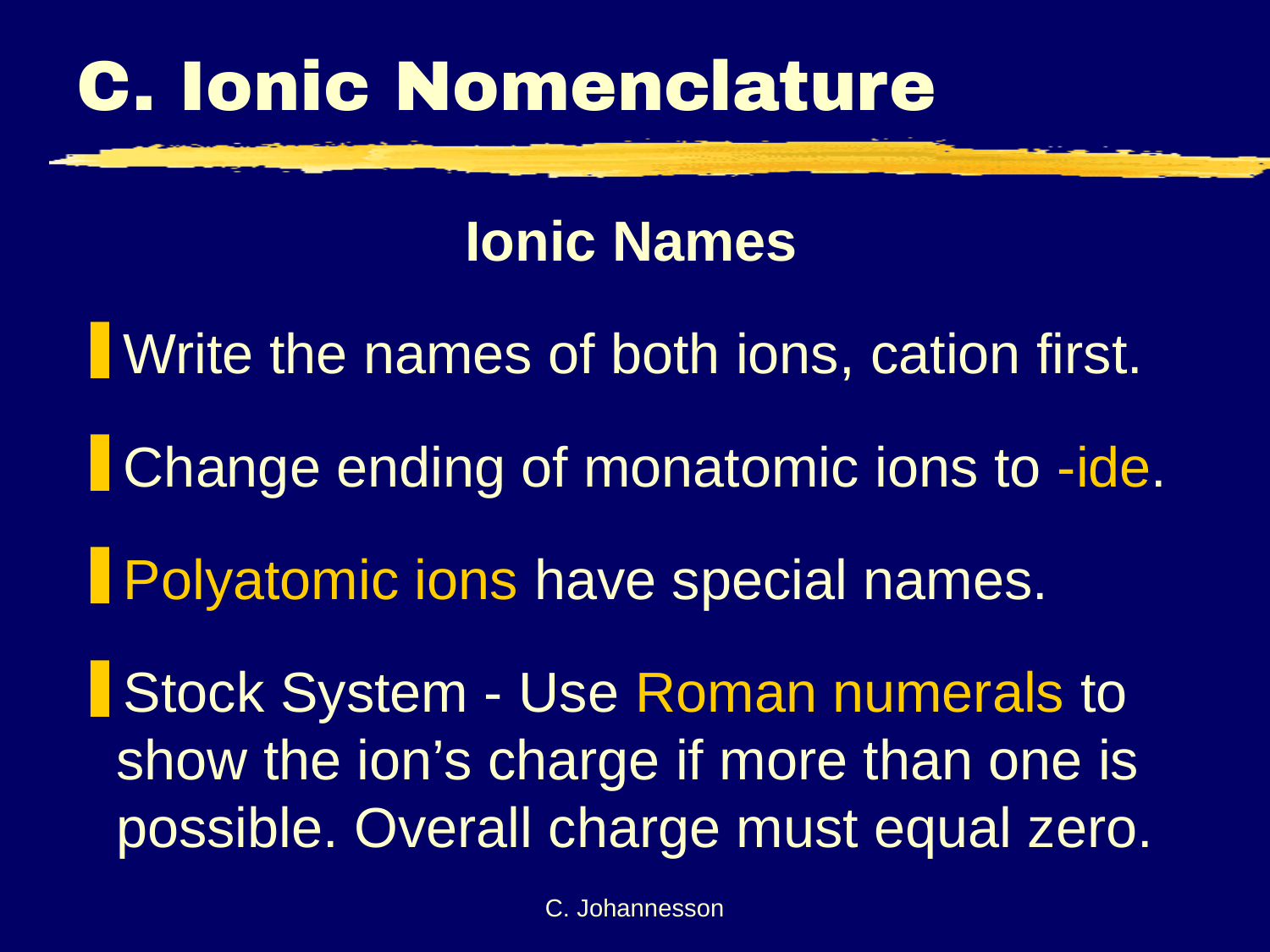

# C. Ionic Nomenclature
Ionic Names
Write the names of both ions, cation first.
Change ending of monatomic ions to -ide.
Polyatomic ions have special names.
Stock System - Use Roman numerals to show the ion’s charge if more than one is possible. Overall charge must equal zero.
C. Johannesson